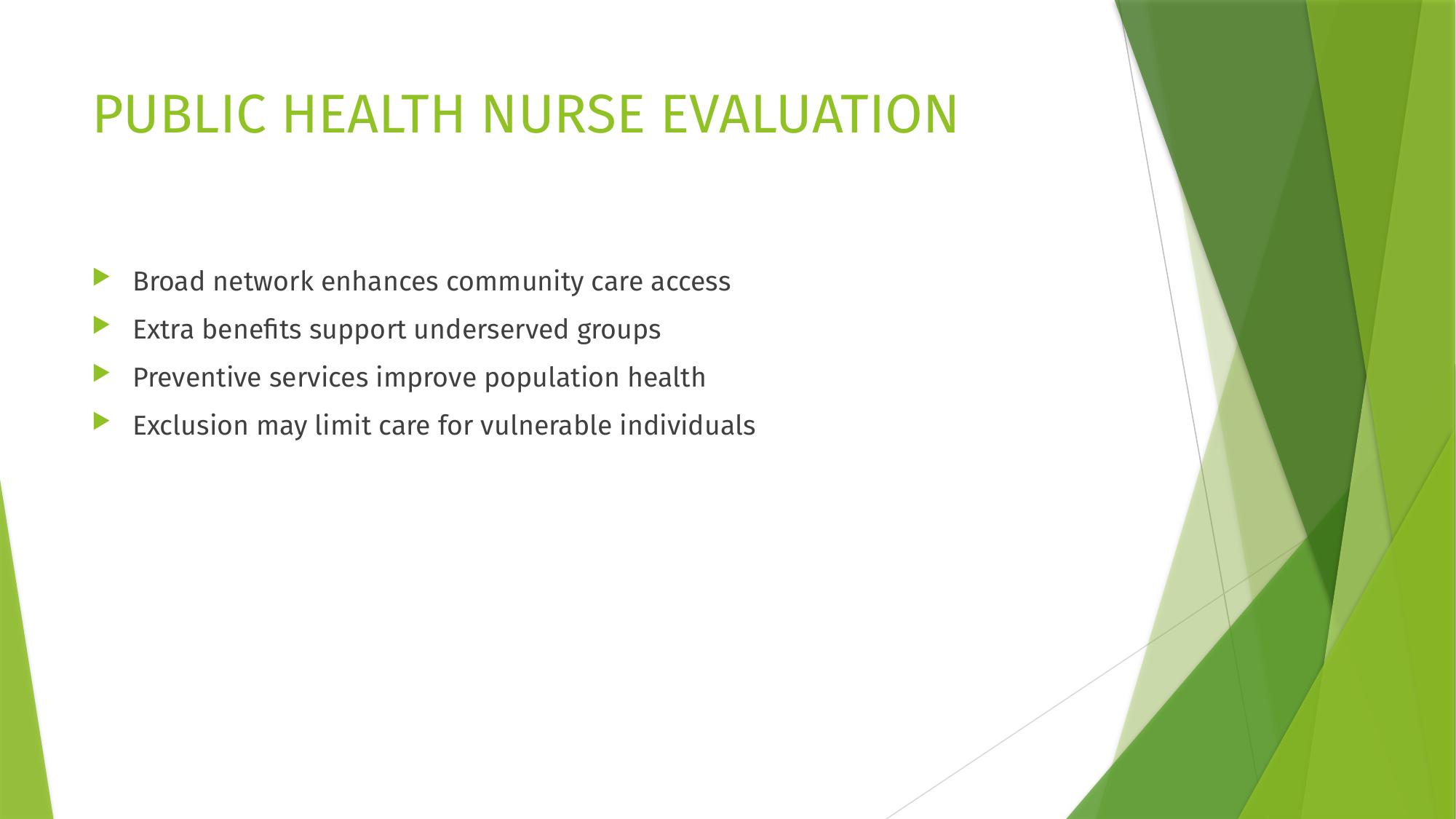

# PUBLIC HEALTH NURSE EVALUATION
Broad network enhances community care access
Extra benefits support underserved groups
Preventive services improve population health
Exclusion may limit care for vulnerable individuals